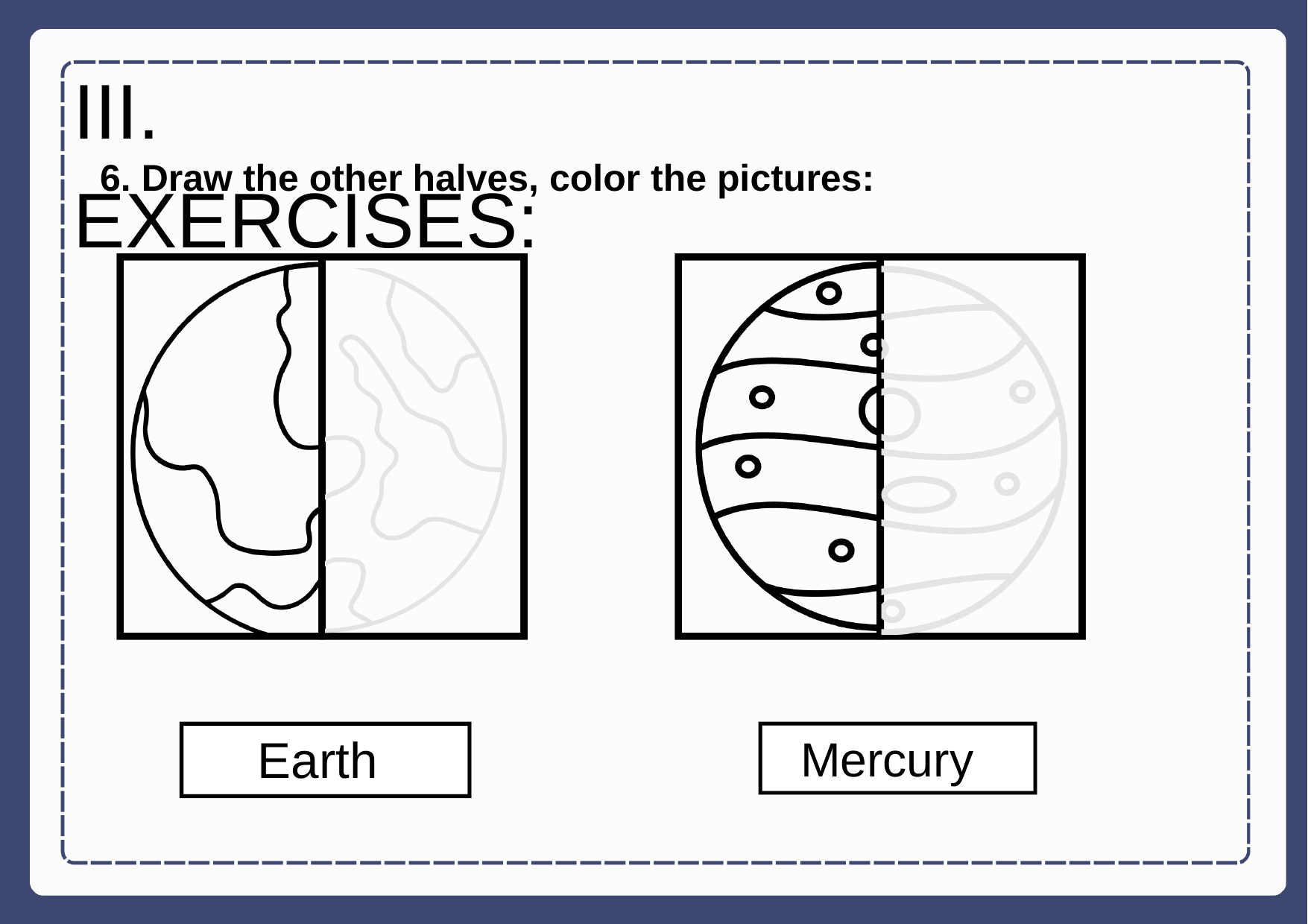

III. EXERCISES:
6. Draw the other halves, color the pictures:
Earth
Mercury